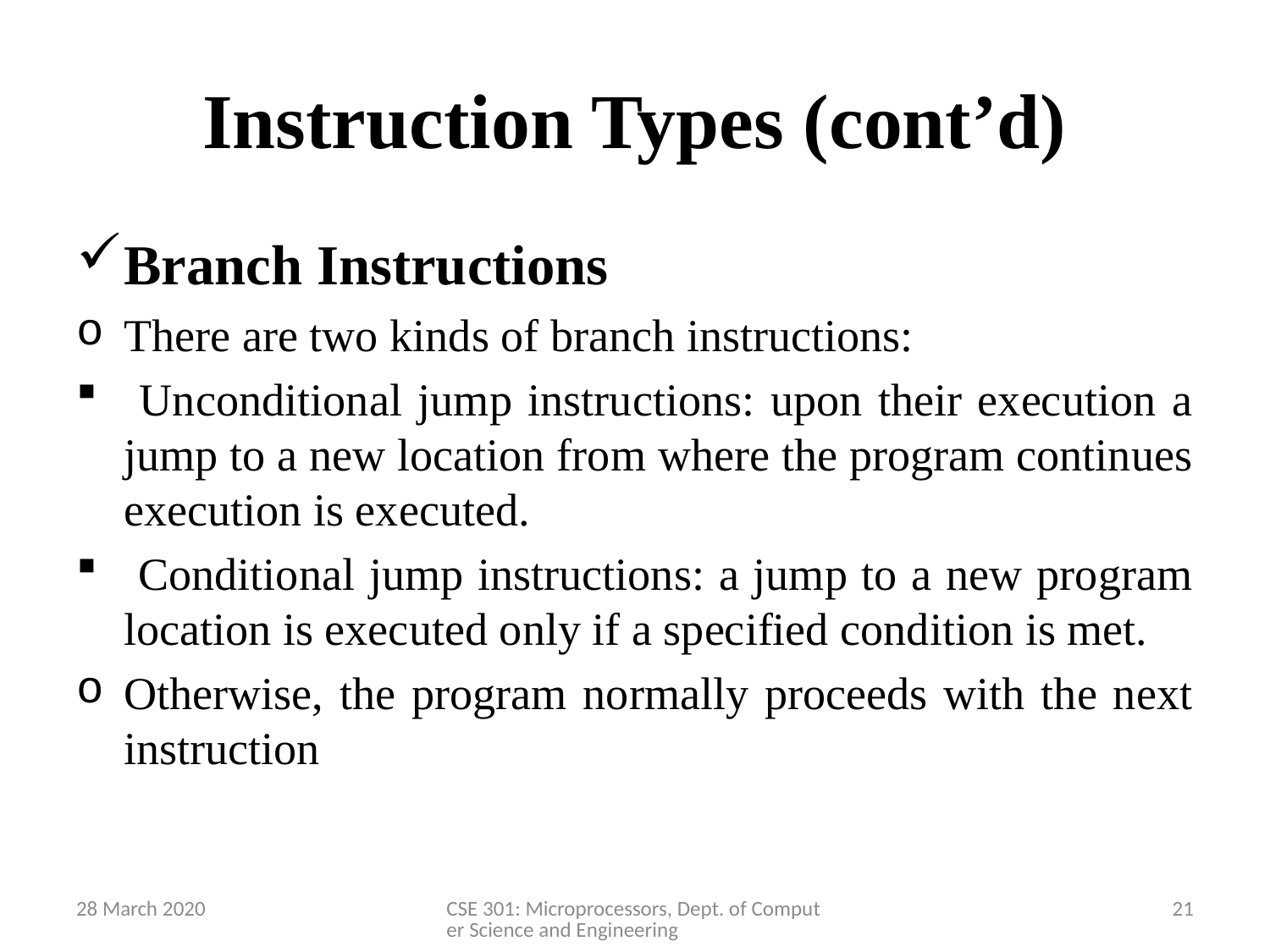

# Instruction Types (cont’d)
Branch Instructions
There are two kinds of branch instructions:
 Unconditional jump instructions: upon their execution a jump to a new location from where the program continues execution is executed.
 Conditional jump instructions: a jump to a new program location is executed only if a specified condition is met.
Otherwise, the program normally proceeds with the next instruction
28 March 2020
CSE 301: Microprocessors, Dept. of Computer Science and Engineering
21